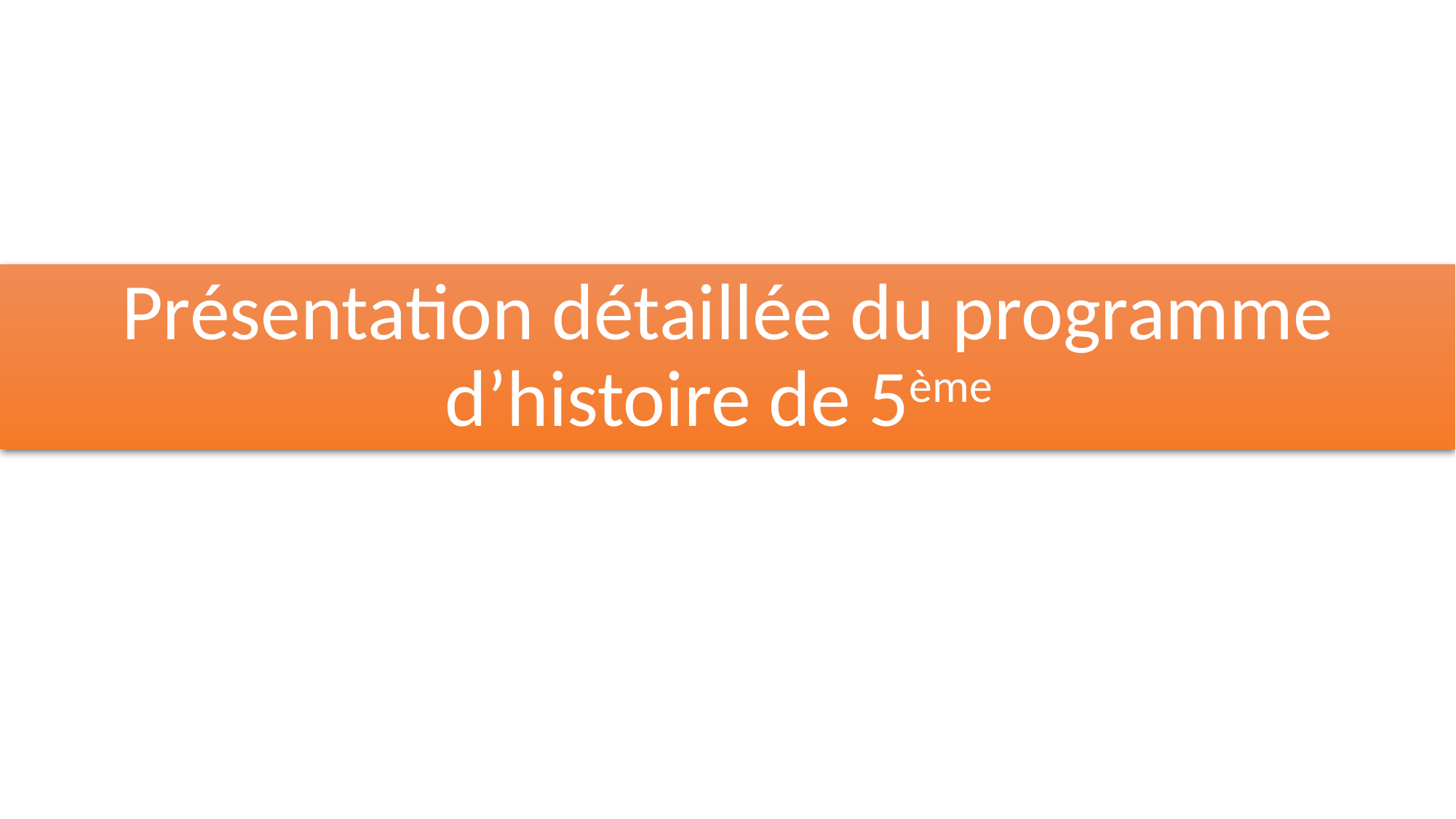

Présentation détaillée du programme d’histoire de 5ème